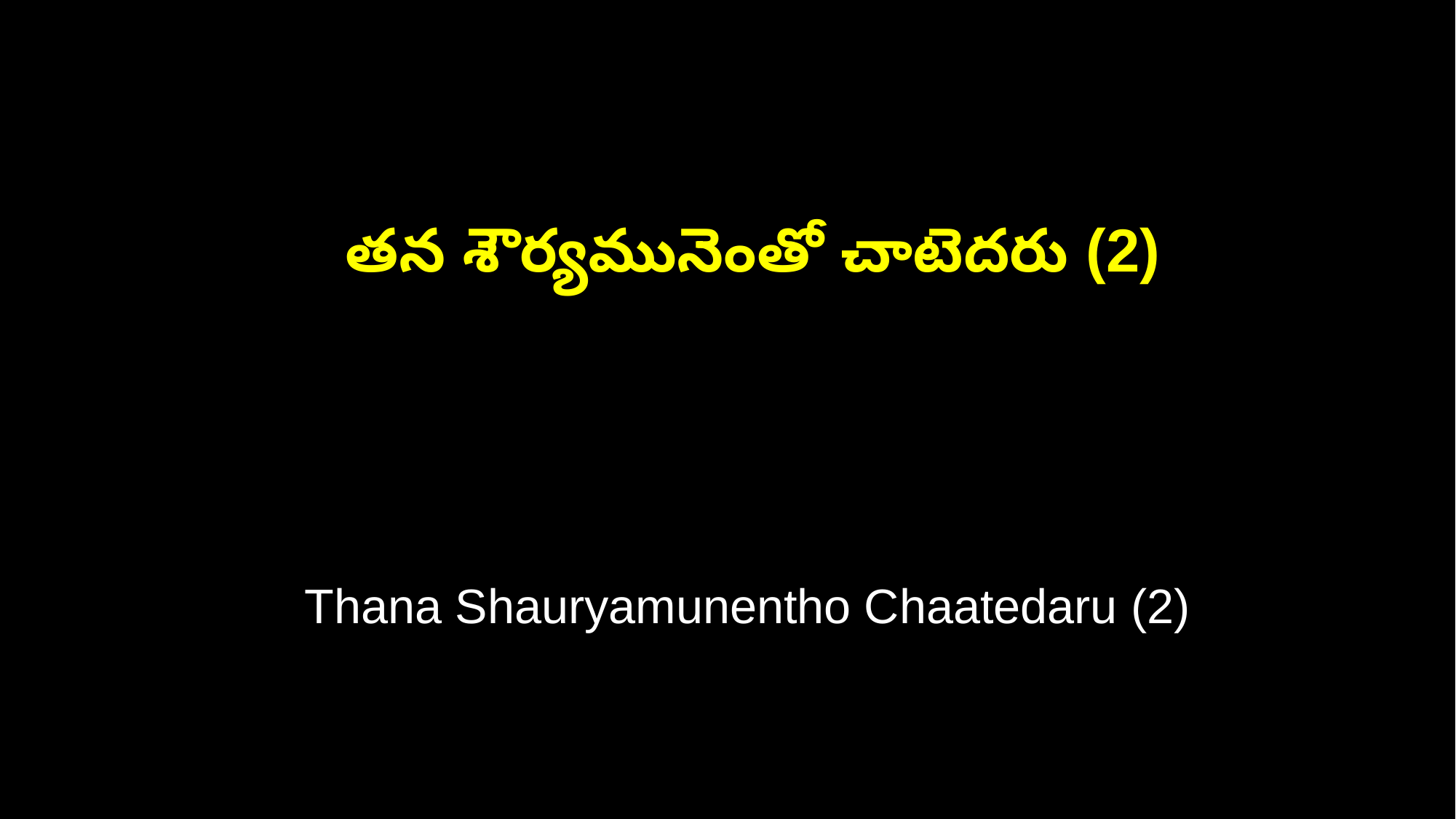

తన శౌర్యమునెంతో చాటెదరు (2)
   Thana Shauryamunentho Chaatedaru (2)